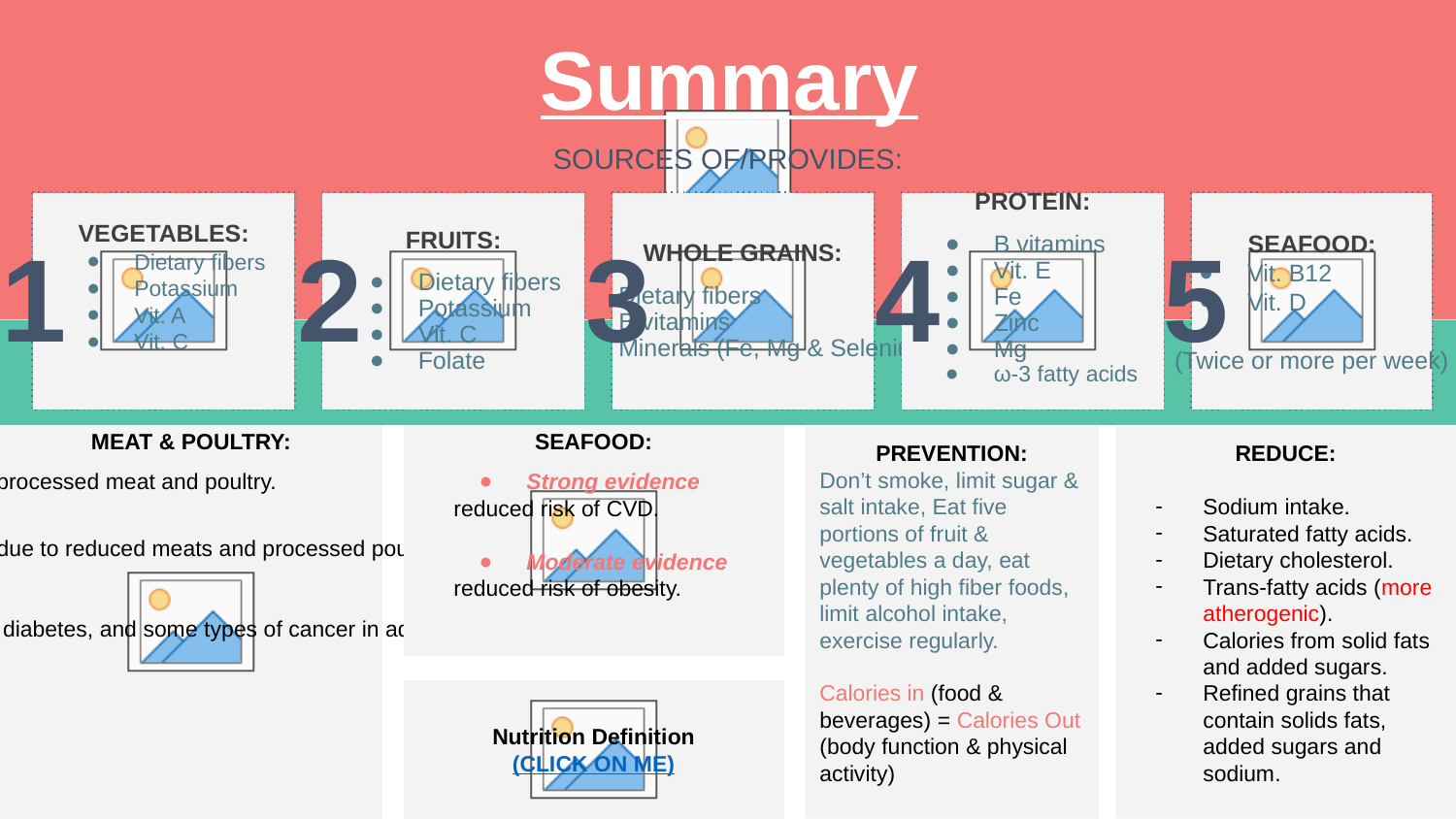

SOURCES OF/PROVIDES:
Summary
VEGETABLES:
Dietary fibers
Potassium
Vit. A
Vit. C

FRUITS:
Dietary fibers
Potassium
Vit. C
Folate
WHOLE GRAINS:
Dietary fibers
B vitamins
Minerals (Fe, Mg & Selenium)
PROTEIN:
B vitamins
Vit. E
Fe
Zinc
Mg
ω-3 fatty acids

SEAFOOD:
Vit. B12
Vit. D

(Twice or more per week)
1
2
3
4
5

REDUCE:

Sodium intake.
Saturated fatty acids.
Dietary cholesterol.
Trans-fatty acids (more atherogenic).
Calories from solid fats and added sugars.
Refined grains that contain solids fats, added sugars and sodium.
MEAT & POULTRY:
From red meat, poultry meat, processed meat and poultry.
Strong evidence
reduced risk of CVD in adults due to reduced meats and processed poultry.

Moderate evidence
reduced risk of obesity, type 2 diabetes, and some types of cancer in adults due to eating patterns.
SEAFOOD:
Strong evidence
reduced risk of CVD.

Moderate evidence
reduced risk of obesity.

PREVENTION:
Don’t smoke, limit sugar & salt intake, Eat five portions of fruit & vegetables a day, eat plenty of high fiber foods, limit alcohol intake, exercise regularly.

Calories in (food & beverages) = Calories Out (body function & physical activity)
Nutrition Definition
(CLICK ON ME)